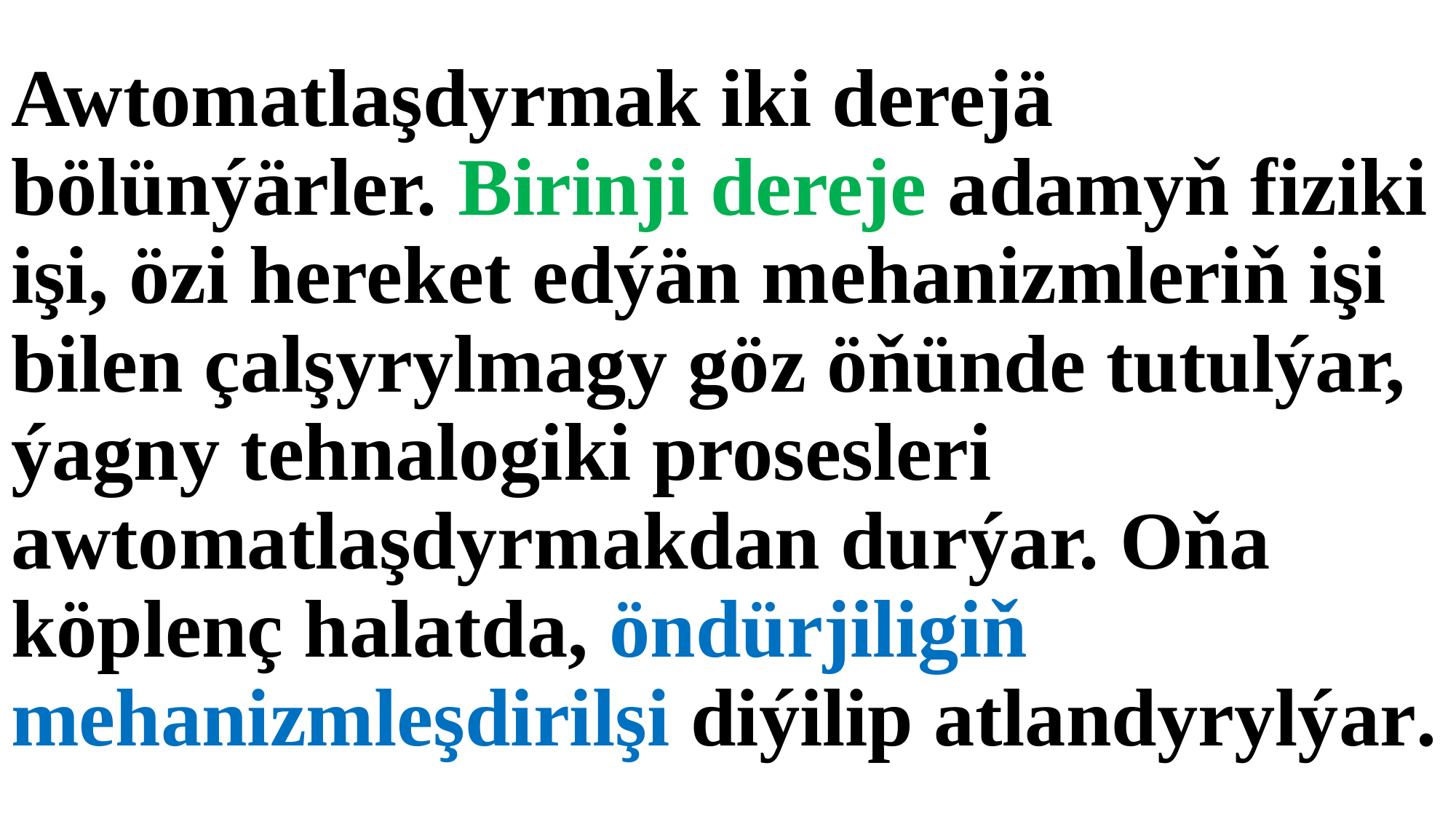

# Awtomatlaşdyrmak iki derejä bölünýärler. Birinji dereje adamyň fiziki işi, özi hereket edýän mehanizmleriň işi bilen çalşyrylmagy göz öňünde tutulýar, ýagny tehnalogiki prosesleri awtomatlaşdyrmakdan durýar. Oňa köplenç halatda, öndürjiligiň mehanizmleşdirilşi diýilip atlandyrylýar.